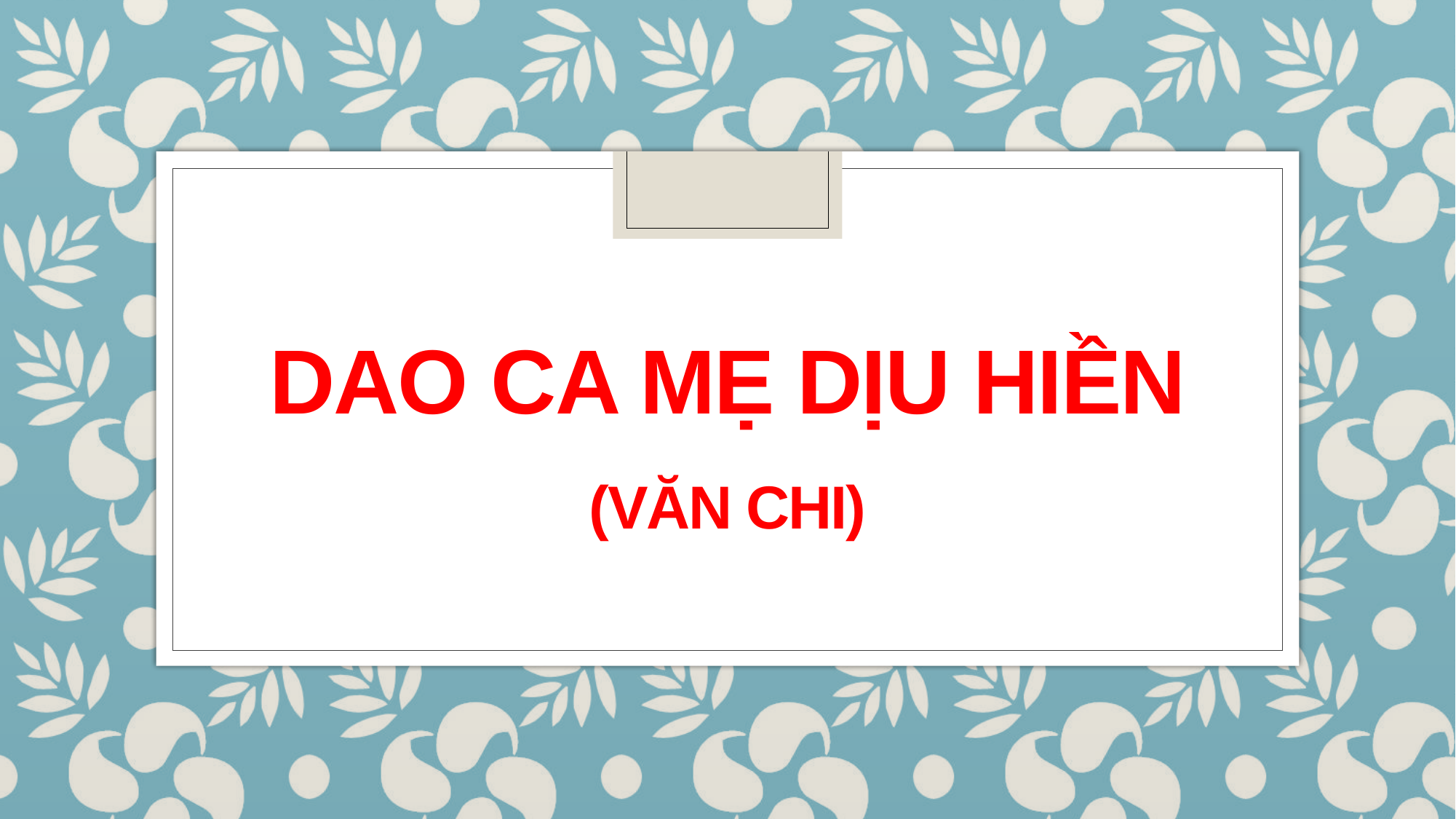

# DAO CA MẸ DỊU HIỀN (VĂN CHI)